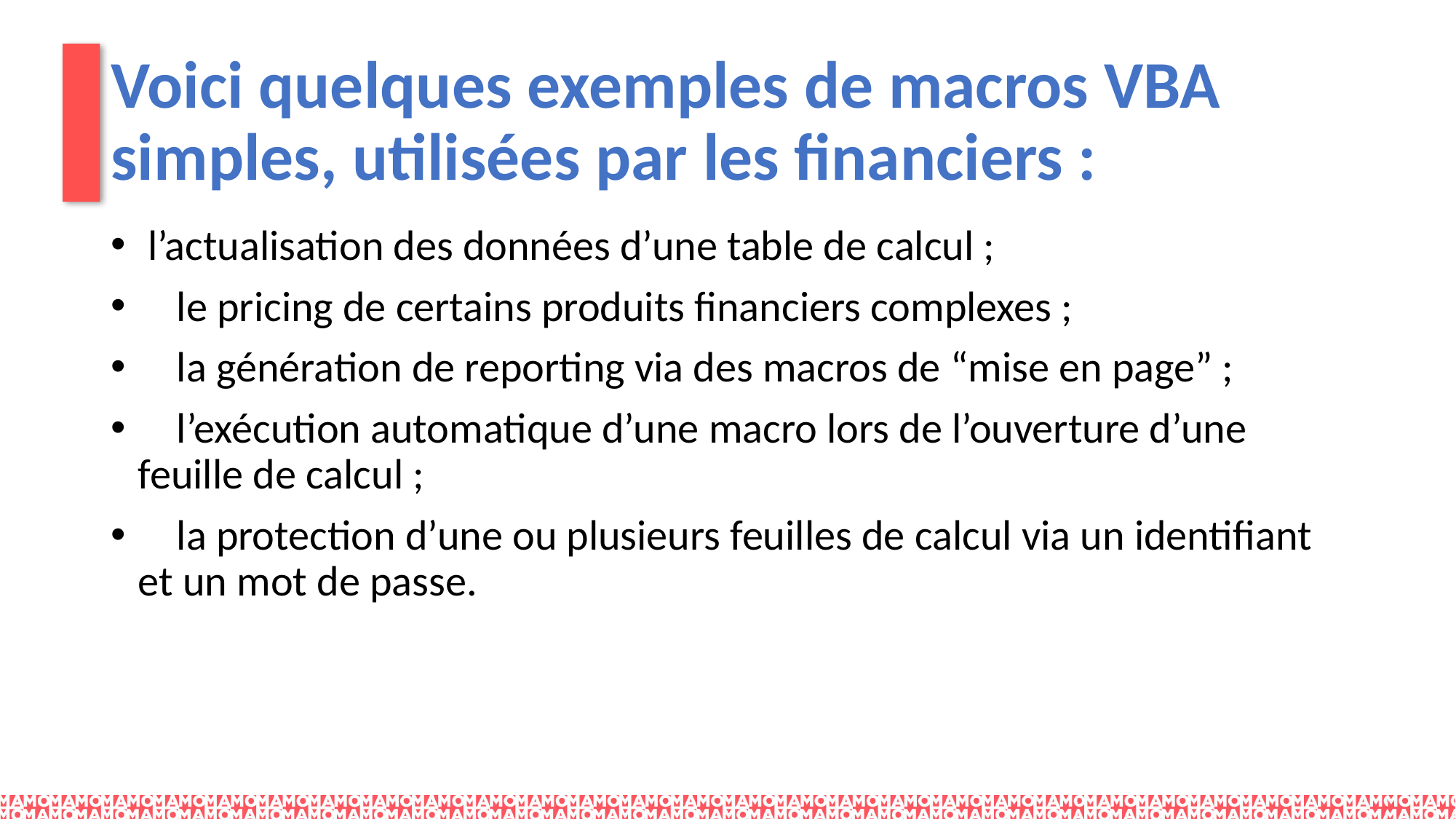

# Voici quelques exemples de macros VBA simples, utilisées par les financiers :
 l’actualisation des données d’une table de calcul ;
    le pricing de certains produits financiers complexes ;
    la génération de reporting via des macros de “mise en page” ;
    l’exécution automatique d’une macro lors de l’ouverture d’une feuille de calcul ;
    la protection d’une ou plusieurs feuilles de calcul via un identifiant et un mot de passe.